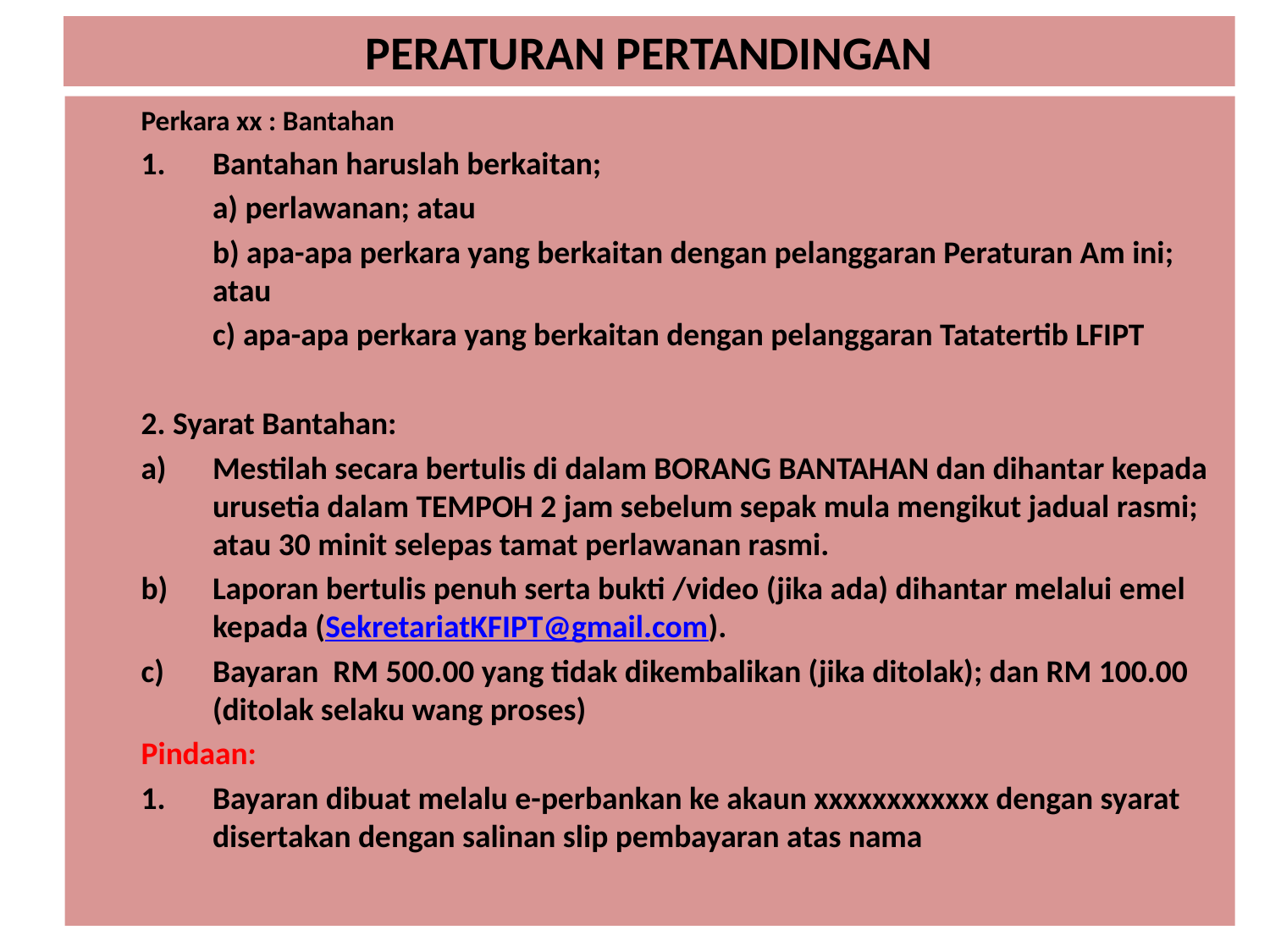

# PERATURAN PERTANDINGAN
Perkara xx : Bantahan
Bantahan haruslah berkaitan;
	a) perlawanan; atau
	b) apa-apa perkara yang berkaitan dengan pelanggaran Peraturan Am ini; atau
	c) apa-apa perkara yang berkaitan dengan pelanggaran Tatatertib LFIPT

2. Syarat Bantahan:
Mestilah secara bertulis di dalam BORANG BANTAHAN dan dihantar kepada urusetia dalam TEMPOH 2 jam sebelum sepak mula mengikut jadual rasmi; atau 30 minit selepas tamat perlawanan rasmi.
Laporan bertulis penuh serta bukti /video (jika ada) dihantar melalui emel kepada (SekretariatKFIPT@gmail.com).
Bayaran  RM 500.00 yang tidak dikembalikan (jika ditolak); dan RM 100.00 (ditolak selaku wang proses)
Pindaan:
Bayaran dibuat melalu e-perbankan ke akaun xxxxxxxxxxxx dengan syarat disertakan dengan salinan slip pembayaran atas nama